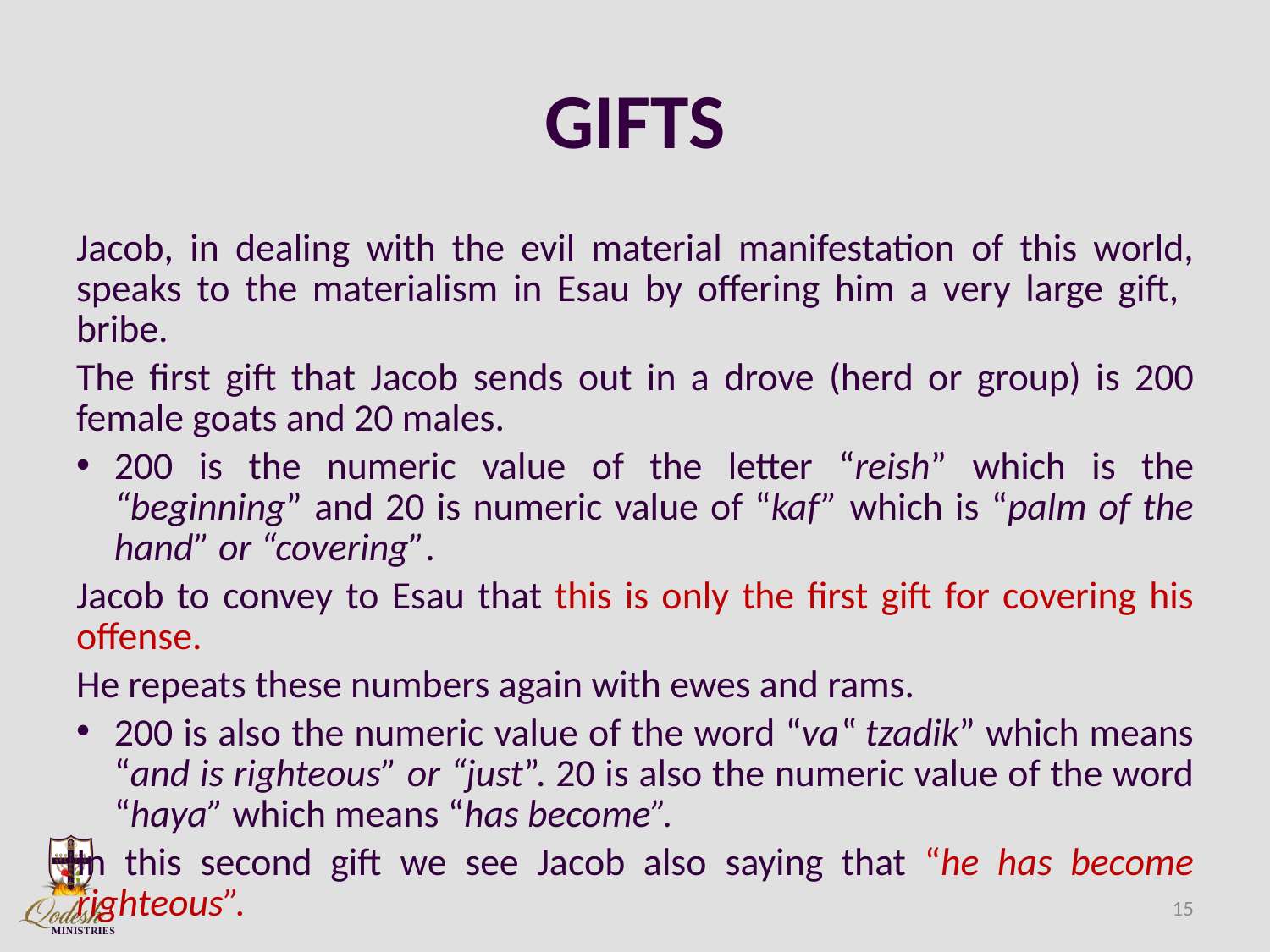

# GIFTS
Jacob, in dealing with the evil material manifestation of this world, speaks to the materialism in Esau by offering him a very large gift,  bribe.
The first gift that Jacob sends out in a drove (herd or group) is 200 female goats and 20 males.
200 is the numeric value of the letter “reish” which is the “beginning” and 20 is numeric value of “kaf” which is “palm of the hand” or “covering”.
Jacob to convey to Esau that this is only the first gift for covering his offense.
He repeats these numbers again with ewes and rams.
200 is also the numeric value of the word “va‟ tzadik” which means “and is righteous” or “just”. 20 is also the numeric value of the word “haya” which means “has become”.
In this second gift we see Jacob also saying that “he has become righteous”.
15